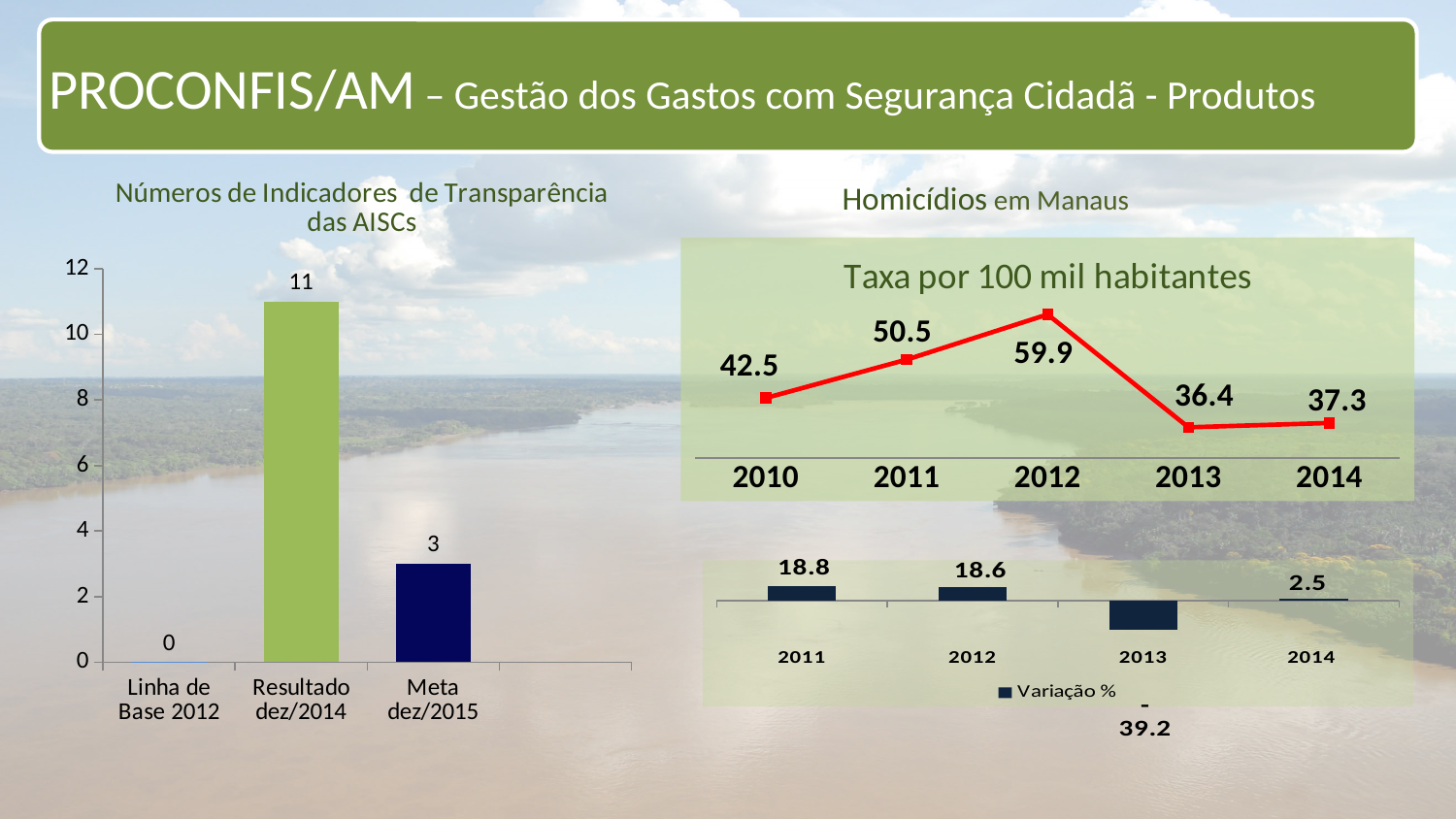

PROCONFIS/AM – Gestão dos Gastos com Segurança Cidadã - Produtos

### Chart: Números de Indicadores  de Transparência das AISCs

| Category |  |  |  |
|---|---|---|---|
| Linha de Base 2012 | 0.0 | None | None |
| Resultado dez/2014 | 11.0 | None | None |
| Meta dez/2015 | 3.0 | None | None |
Homicídios em Manaus

### Chart: Taxa por 100 mil habitantes

| Category |  |
|---|---|
| 2010 | 42.5 |
| 2011 | 50.5 |
| 2012 | 59.9 |
| 2013 | 36.4 |
| 2014 | 37.3 |

### Chart

| Category | Variação % |
|---|---|
| 2011 | 18.823529411764707 |
| 2012 | 18.613861386138613 |
| 2013 | -39.23205342237062 |
| 2014  | 2.4725274725274686 |